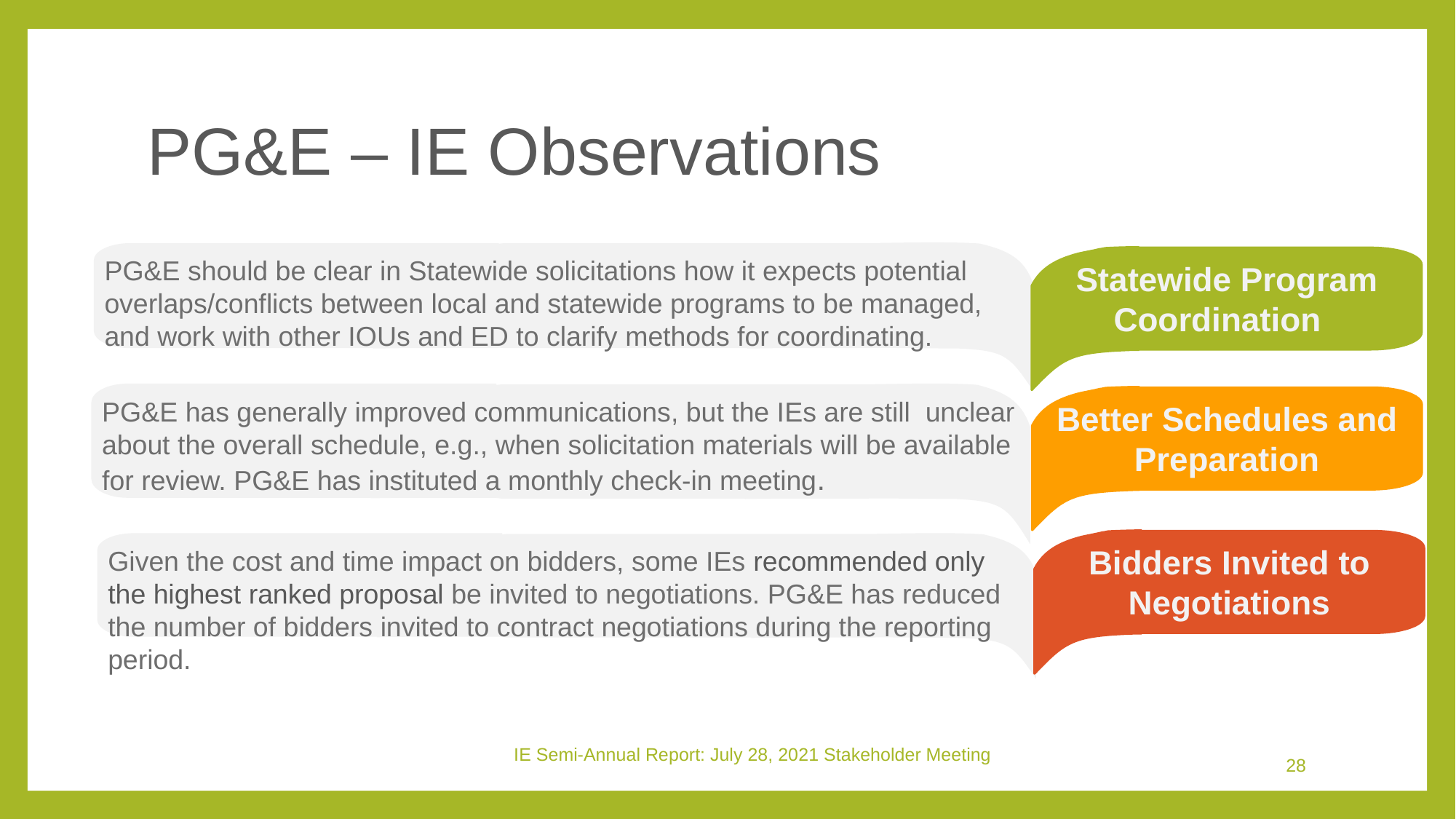

# PG&E – IE Observations
PG&E should be clear in Statewide solicitations how it expects potential overlaps/conflicts between local and statewide programs to be managed,  and work with other IOUs and ED to clarify methods for coordinating.

Statewide Program Coordination
PG&E has generally improved communications, but the IEs are still  unclear about the overall schedule, e.g., when solicitation materials will be available for review. PG&E has instituted a monthly check-in meeting.
Better Schedules and Preparation
Bidders Invited to Negotiations
Given the cost and time impact on bidders, some IEs recommended only the highest ranked proposal be invited to negotiations. PG&E has reduced the number of bidders invited to contract negotiations during the reporting period.
IE Semi-Annual Report: July 28, 2021 Stakeholder Meeting

28